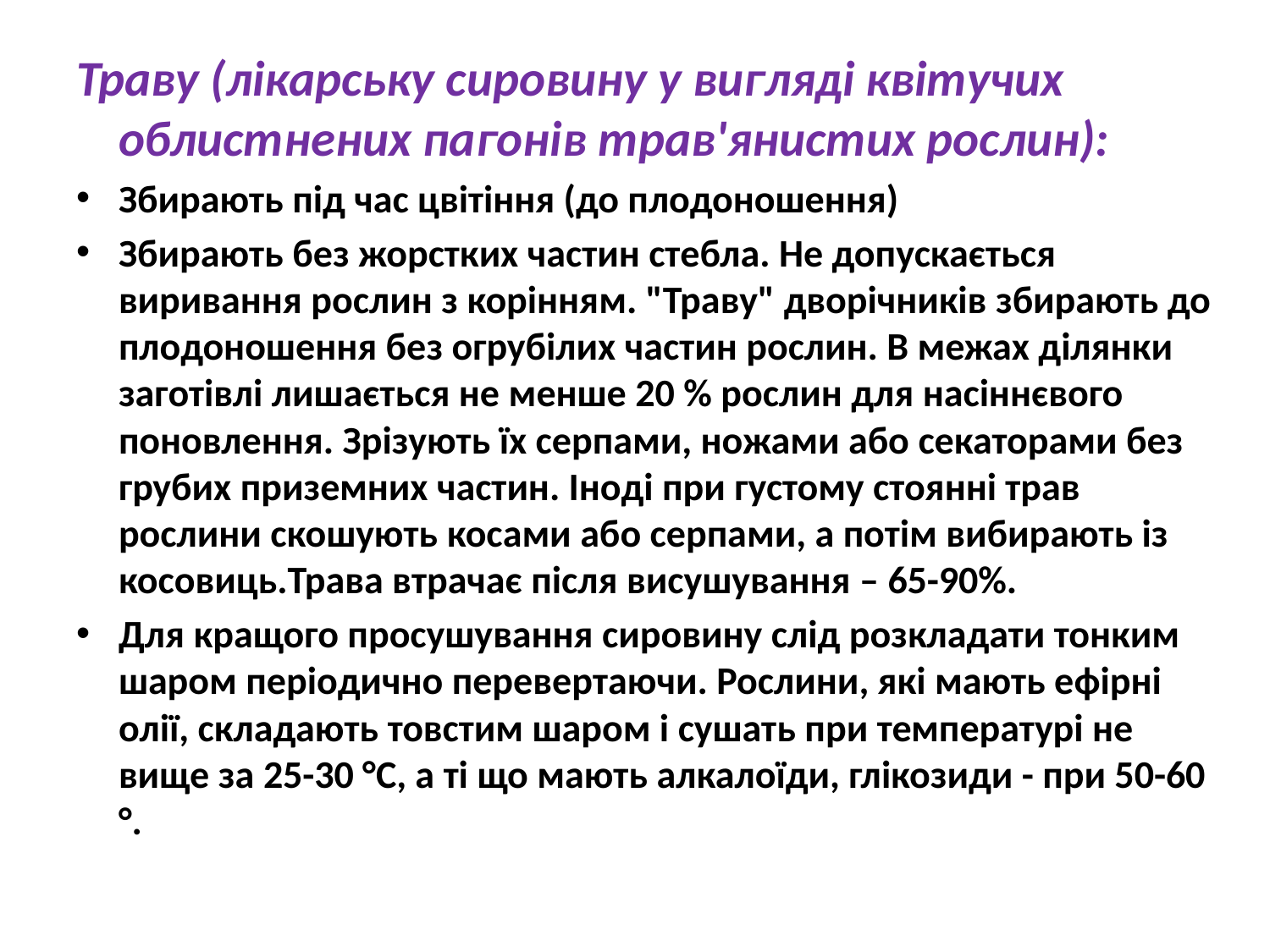

Траву (лікарську сировину у вигляді квітучих облистнених пагонів трав'янистих рослин):
Збирають під час цвітіння (до плодоношення)
Збирають без жорстких частин стебла. Не допускається виривання рослин з корінням. "Траву" дворічників збирають до плодоношення без огрубілих частин рослин. В межах ділянки заготівлі лишається не менше 20 % рослин для насіннєвого поновлення. Зрізують їх серпами, ножами або секаторами без грубих приземних частин. Іноді при густому стоянні трав рослини скошують косами або серпами, а потім вибирають із косовиць.Трава втрачає після висушування – 65-90%.
Для кращого просушування сировину слід розкладати тонким шаром періодично перевертаючи. Рослини, які мають ефірні олії, складають товстим шаром і сушать при температурі не вище за 25-30 °С, а ті що мають алкалоїди, глікозиди - при 50-60 °.